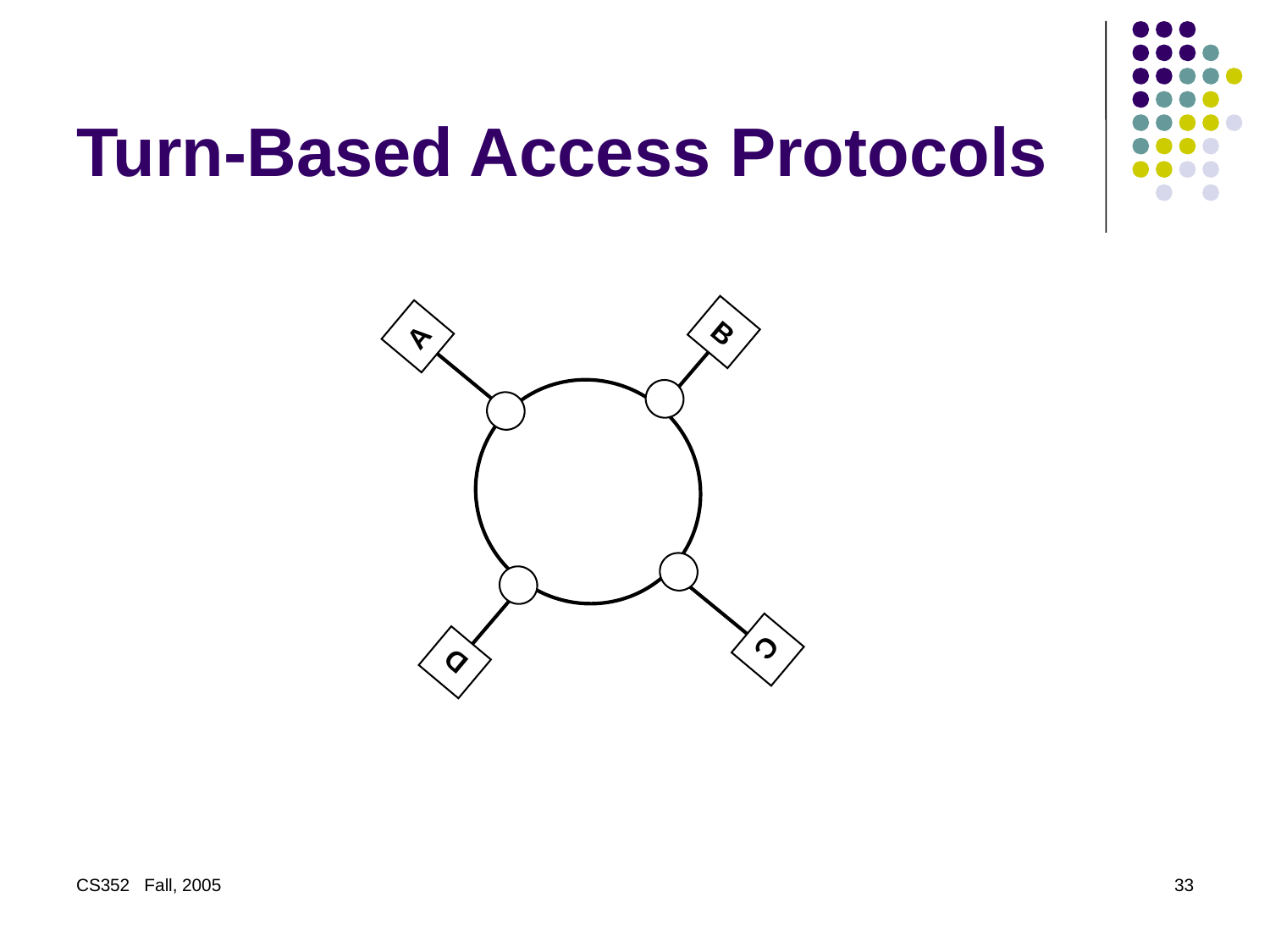

# Turn-Based Access Protocols
B
A

C
D
CS352   Fall, 2005
33